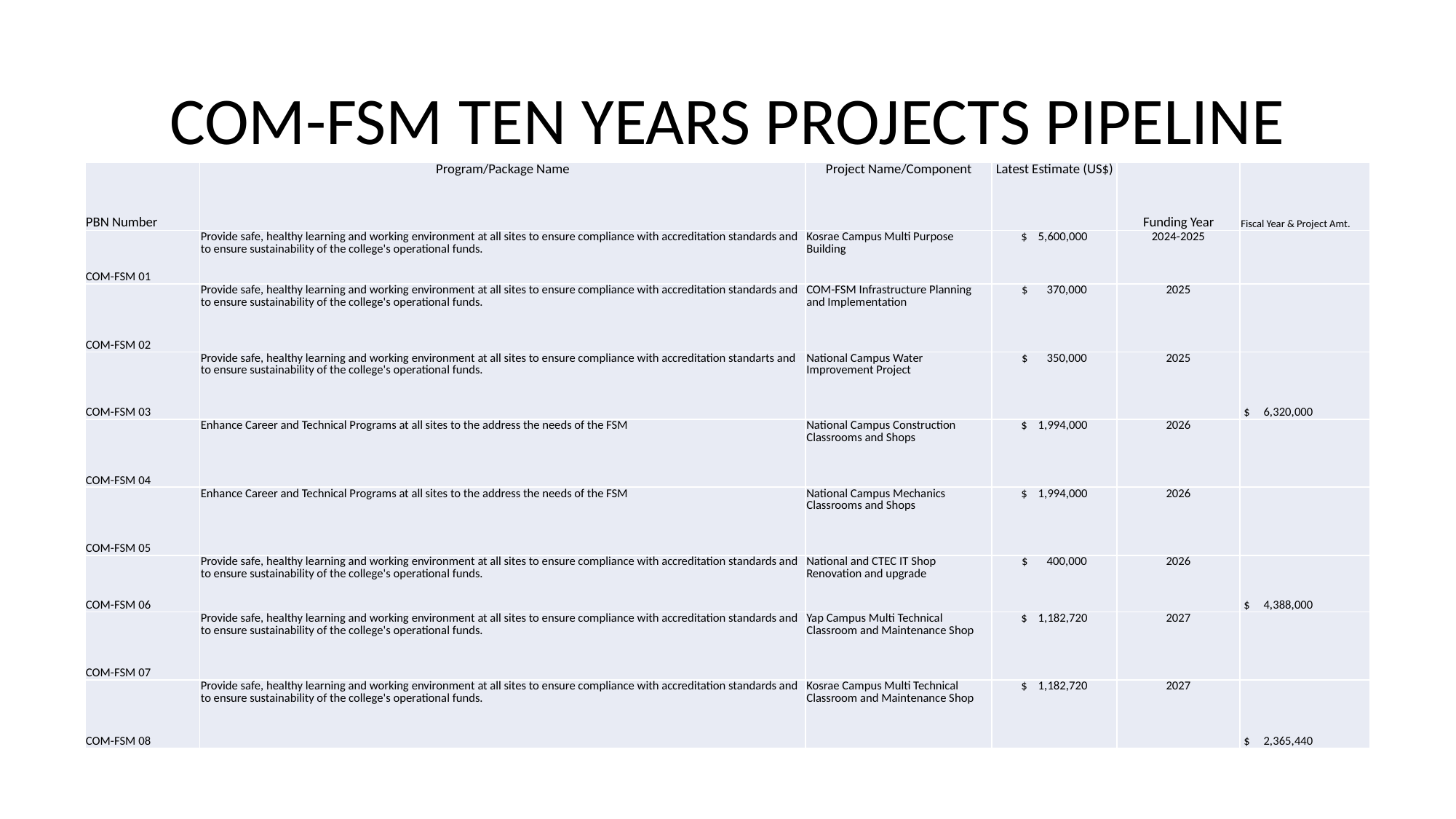

# COM-FSM TEN YEARS PROJECTS PIPELINE
| PBN Number | Program/Package Name | Project Name/Component | Latest Estimate (US$) | Funding Year | Fiscal Year & Project Amt. |
| --- | --- | --- | --- | --- | --- |
| COM-FSM 01 | Provide safe, healthy learning and working environment at all sites to ensure compliance with accreditation standards and to ensure sustainability of the college's operational funds. | Kosrae Campus Multi Purpose Building | $ 5,600,000 | 2024-2025 |  |
| COM-FSM 02 | Provide safe, healthy learning and working environment at all sites to ensure compliance with accreditation standards and to ensure sustainability of the college's operational funds. | COM-FSM Infrastructure Planning and Implementation | $ 370,000 | 2025 |  |
| COM-FSM 03 | Provide safe, healthy learning and working environment at all sites to ensure compliance with accreditation standarts and to ensure sustainability of the college's operational funds. | National Campus Water Improvement Project | $ 350,000 | 2025 | $ 6,320,000 |
| COM-FSM 04 | Enhance Career and Technical Programs at all sites to the address the needs of the FSM | National Campus Construction Classrooms and Shops | $ 1,994,000 | 2026 |  |
| COM-FSM 05 | Enhance Career and Technical Programs at all sites to the address the needs of the FSM | National Campus Mechanics Classrooms and Shops | $ 1,994,000 | 2026 |  |
| COM-FSM 06 | Provide safe, healthy learning and working environment at all sites to ensure compliance with accreditation standards and to ensure sustainability of the college's operational funds. | National and CTEC IT Shop Renovation and upgrade | $ 400,000 | 2026 | $ 4,388,000 |
| COM-FSM 07 | Provide safe, healthy learning and working environment at all sites to ensure compliance with accreditation standards and to ensure sustainability of the college's operational funds. | Yap Campus Multi Technical Classroom and Maintenance Shop | $ 1,182,720 | 2027 |  |
| COM-FSM 08 | Provide safe, healthy learning and working environment at all sites to ensure compliance with accreditation standards and to ensure sustainability of the college's operational funds. | Kosrae Campus Multi Technical Classroom and Maintenance Shop | $ 1,182,720 | 2027 | $ 2,365,440 |